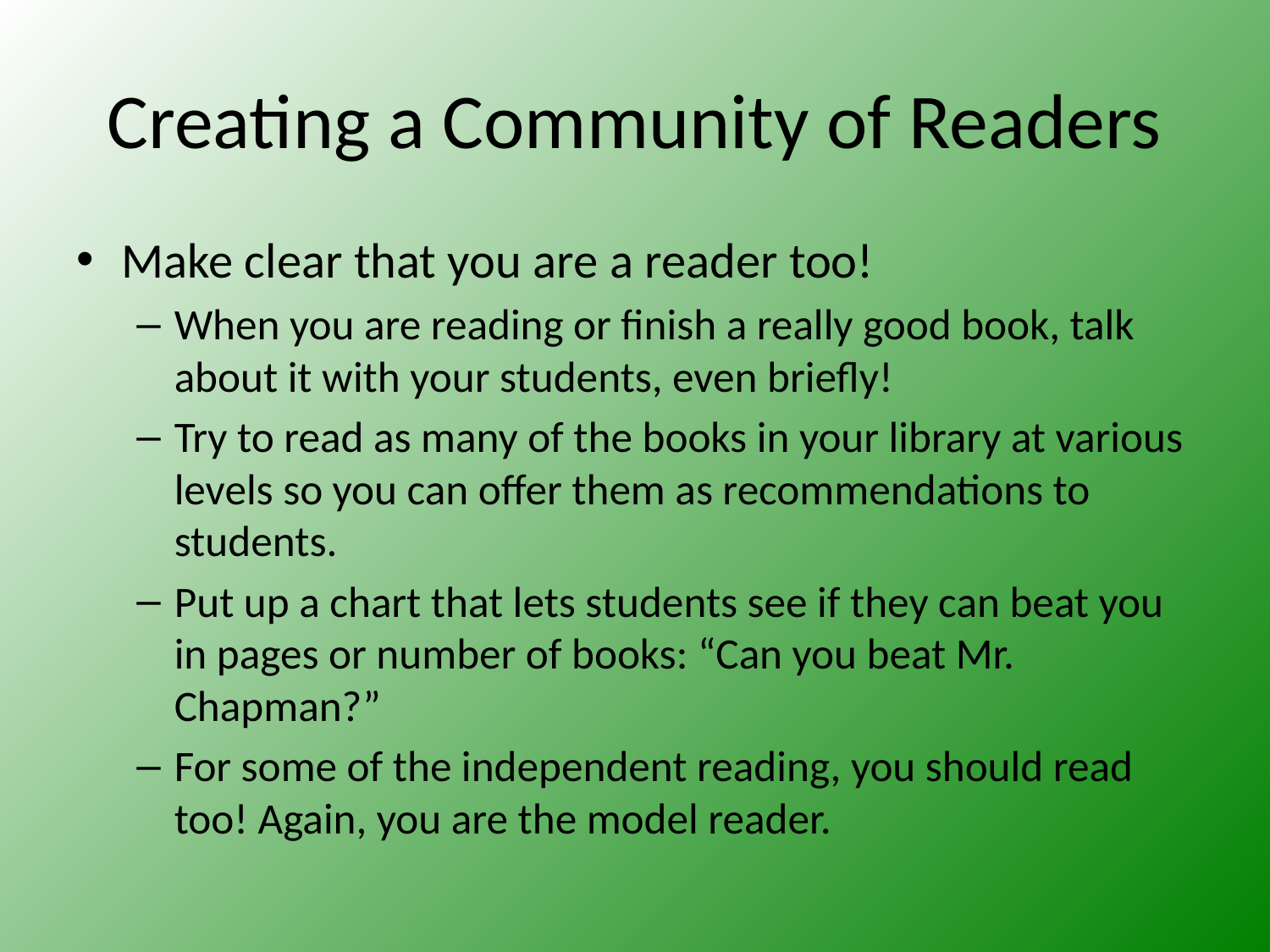

# Creating a Community of Readers
Make clear that you are a reader too!
When you are reading or finish a really good book, talk about it with your students, even briefly!
Try to read as many of the books in your library at various levels so you can offer them as recommendations to students.
Put up a chart that lets students see if they can beat you in pages or number of books: “Can you beat Mr. Chapman?”
For some of the independent reading, you should read too! Again, you are the model reader.